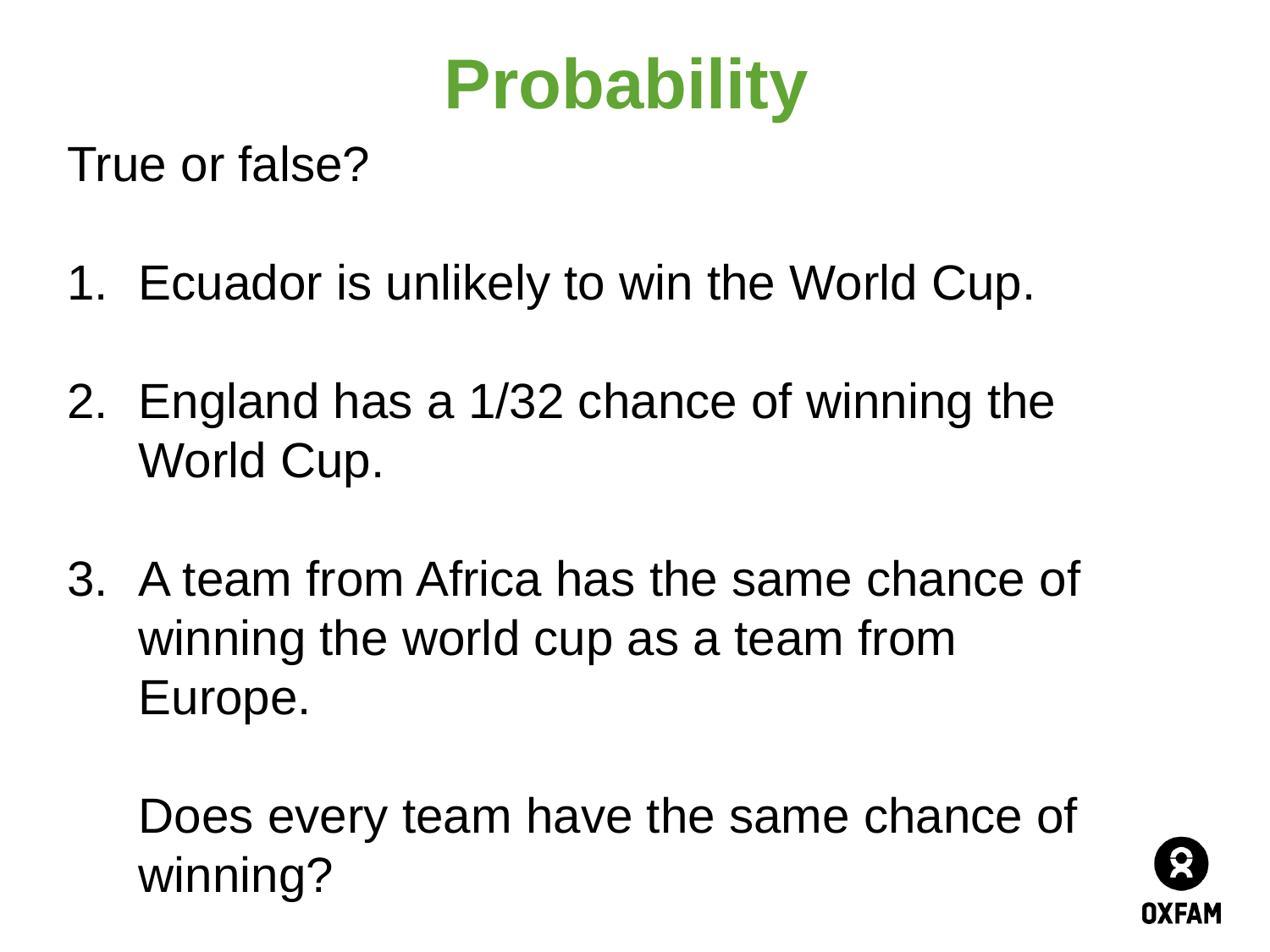

# Probability
True or false?

Ecuador is unlikely to win the World Cup.

England has a 1/32 chance of winning the World Cup.

A team from Africa has the same chance of winning the world cup as a team from Europe.

	Does every team have the same chance of winning?